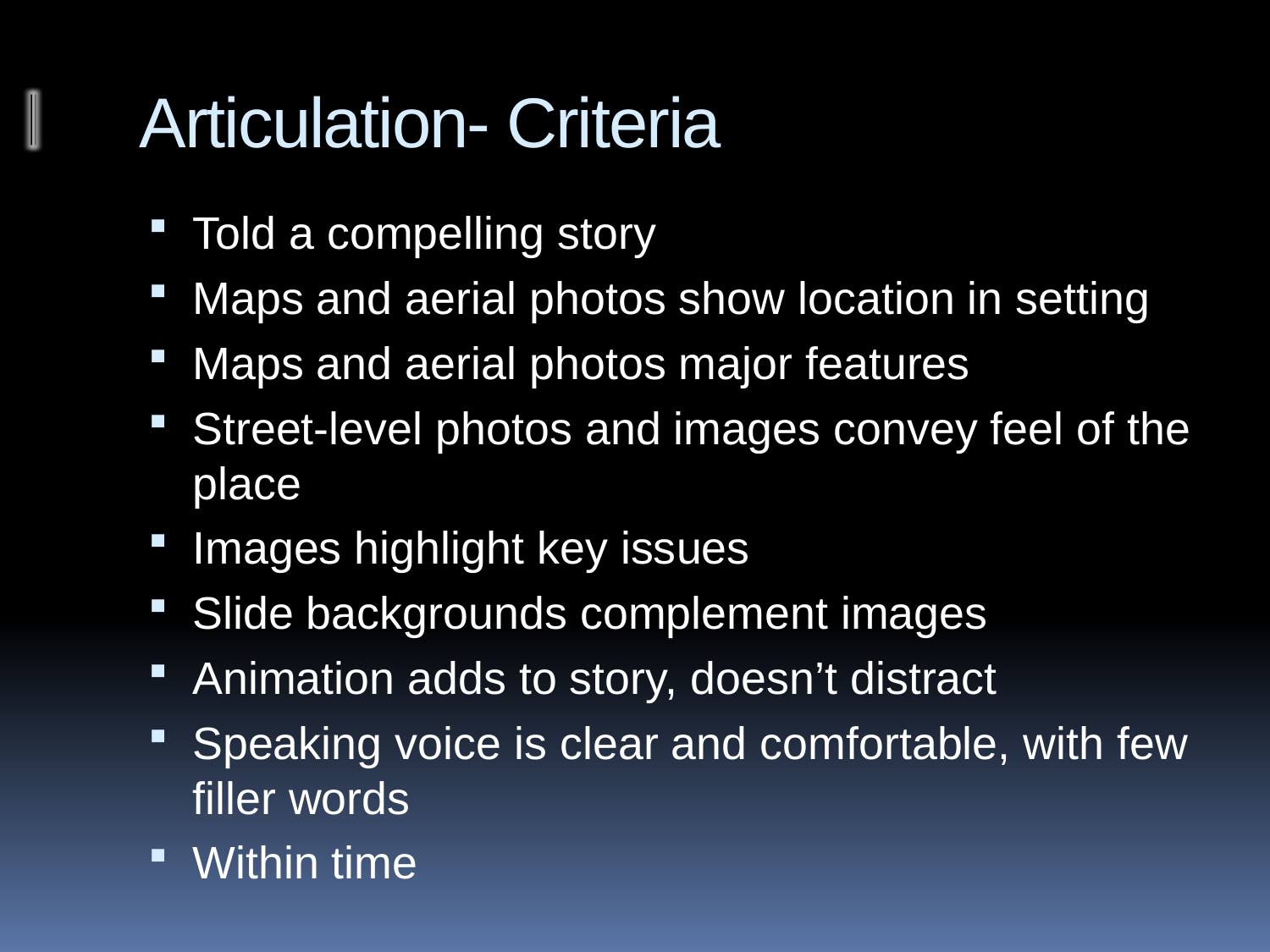

# Articulation- Criteria
Told a compelling story
Maps and aerial photos show location in setting
Maps and aerial photos major features
Street-level photos and images convey feel of the place
Images highlight key issues
Slide backgrounds complement images
Animation adds to story, doesn’t distract
Speaking voice is clear and comfortable, with few filler words
Within time